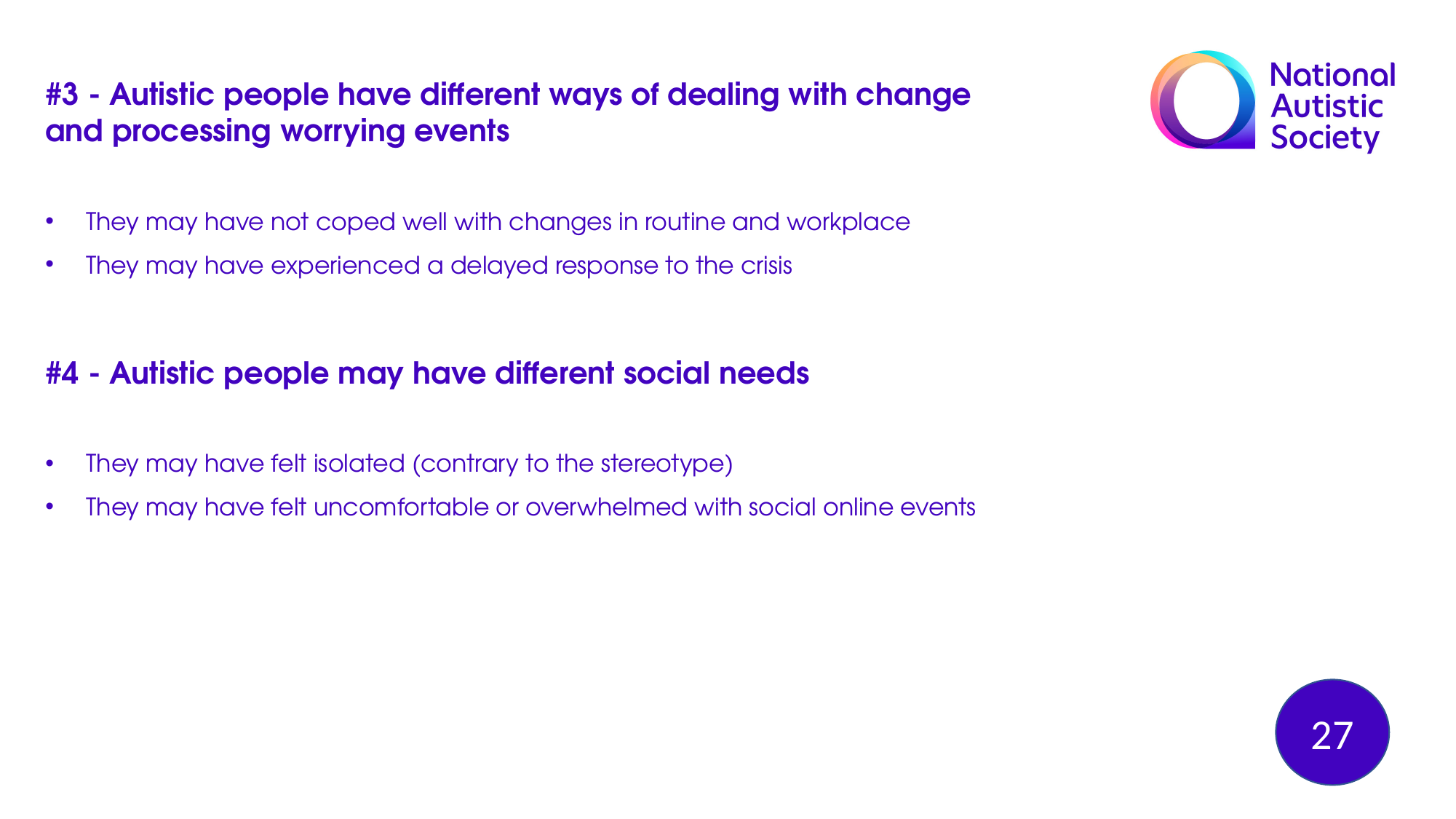

#3 - Autistic people have different ways of dealing with change
and processing worrying events

They may have not coped well with changes in routine and workplace
They may have experienced a delayed response to the crisis

#4 - Autistic people may have different social needs

They may have felt isolated (contrary to the stereotype)
They may have felt uncomfortable or overwhelmed with social online events
27